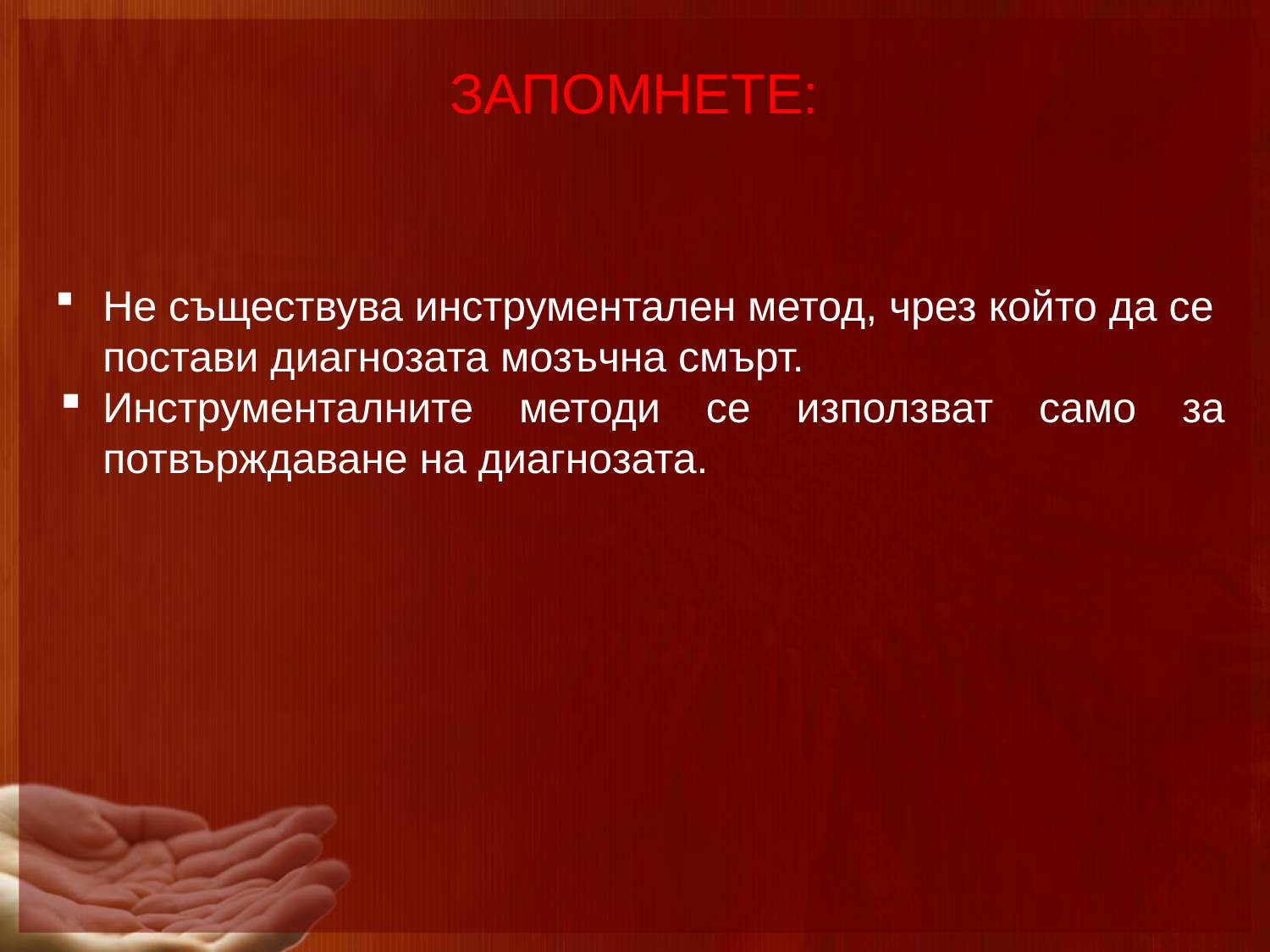

ЗАПОМНЕТЕ:
Не съществува инструментален метод, чрез който да се постави диагнозата мозъчна смърт.
Инструменталните методи се използват само за потвърждаване на диагнозата.